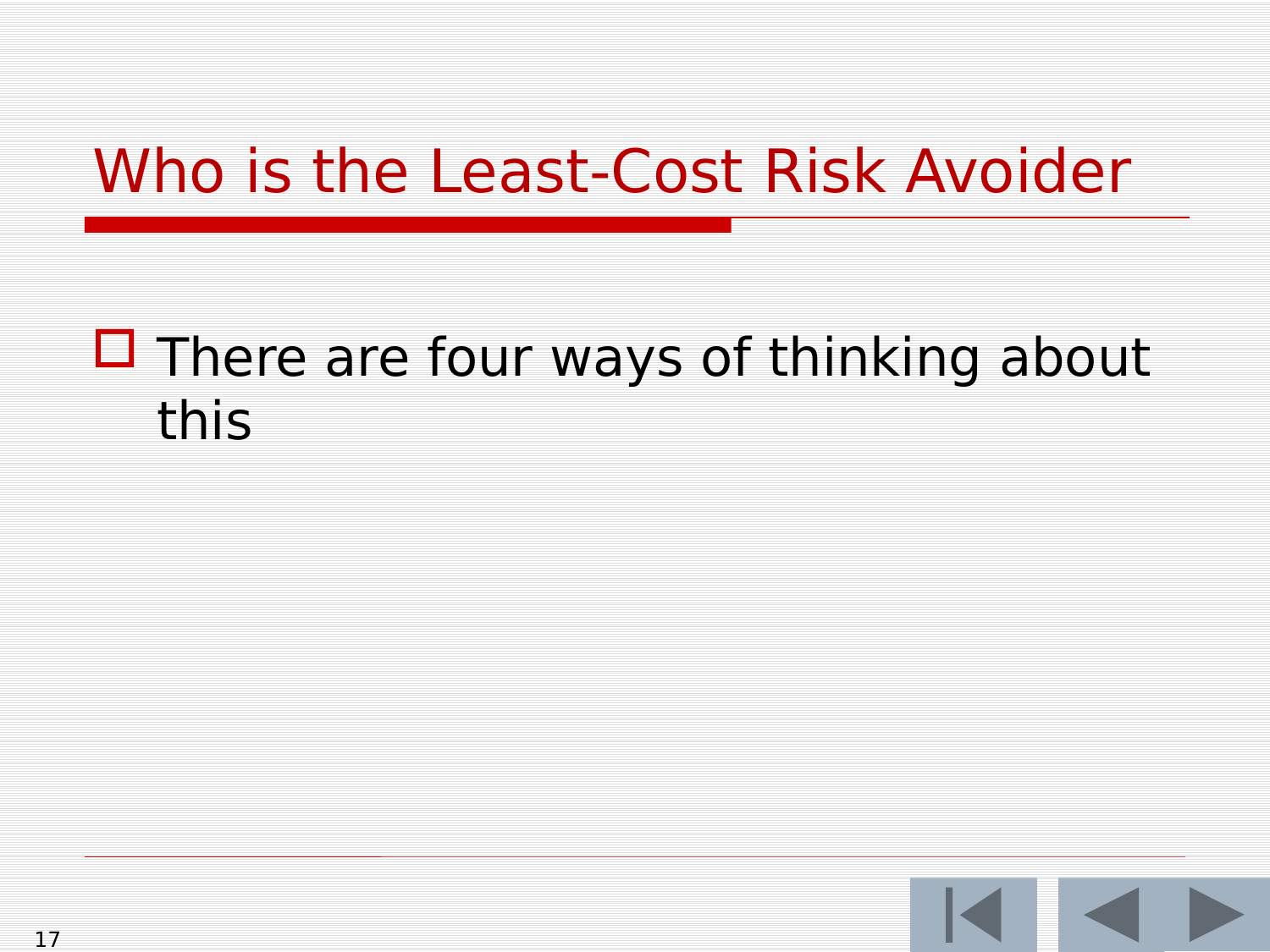

# Who is the Least-Cost Risk Avoider

There are four ways of thinking about this
17